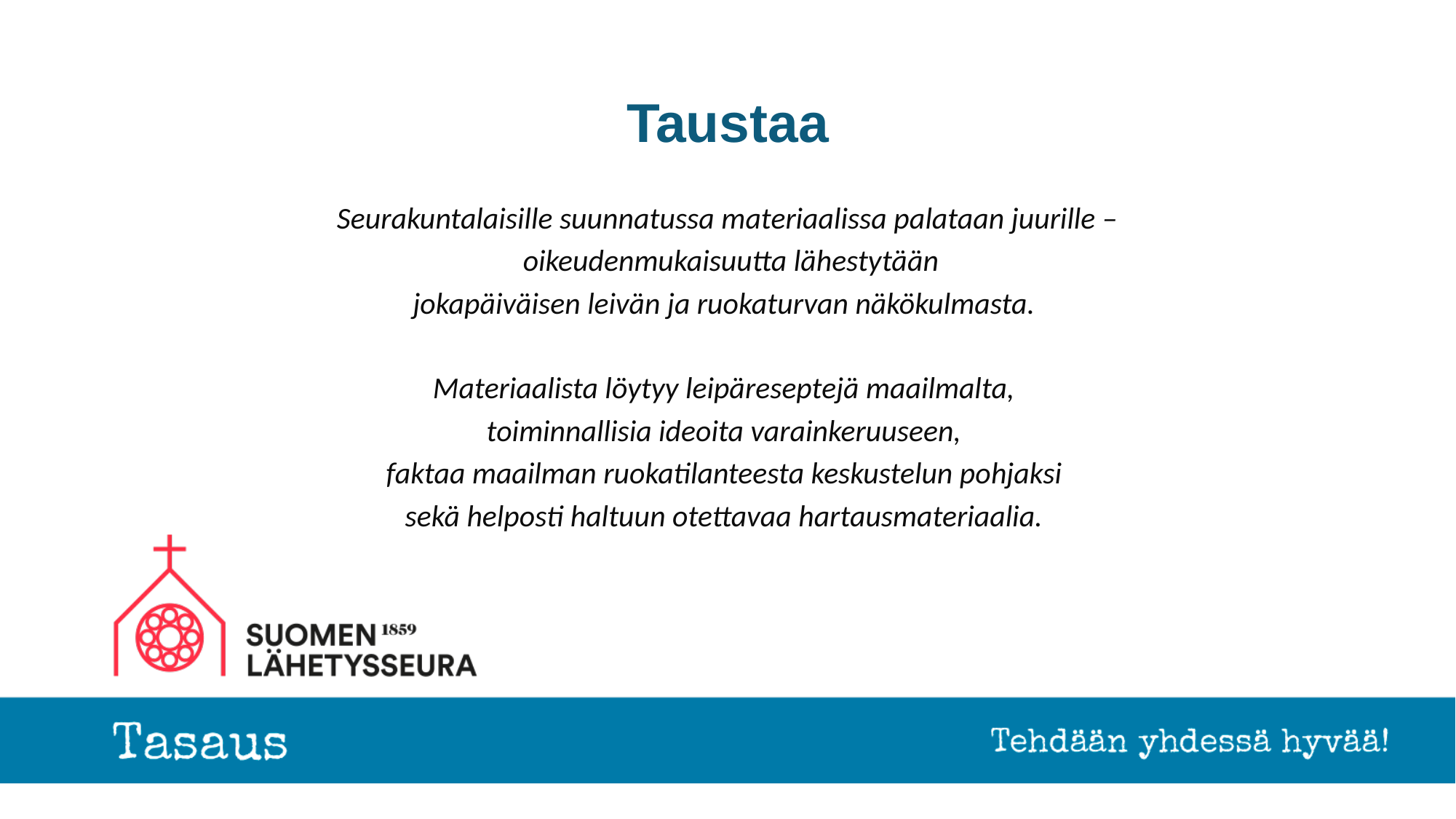

# Taustaa

Seurakuntalaisille suunnatussa materiaalissa palataan juurille –
 oikeudenmukaisuutta lähestytään
jokapäiväisen leivän ja ruokaturvan näkökulmasta.

Materiaalista löytyy leipäreseptejä maailmalta,
toiminnallisia ideoita varainkeruuseen,
faktaa maailman ruokatilanteesta keskustelun pohjaksi
sekä helposti haltuun otettavaa hartausmateriaalia.